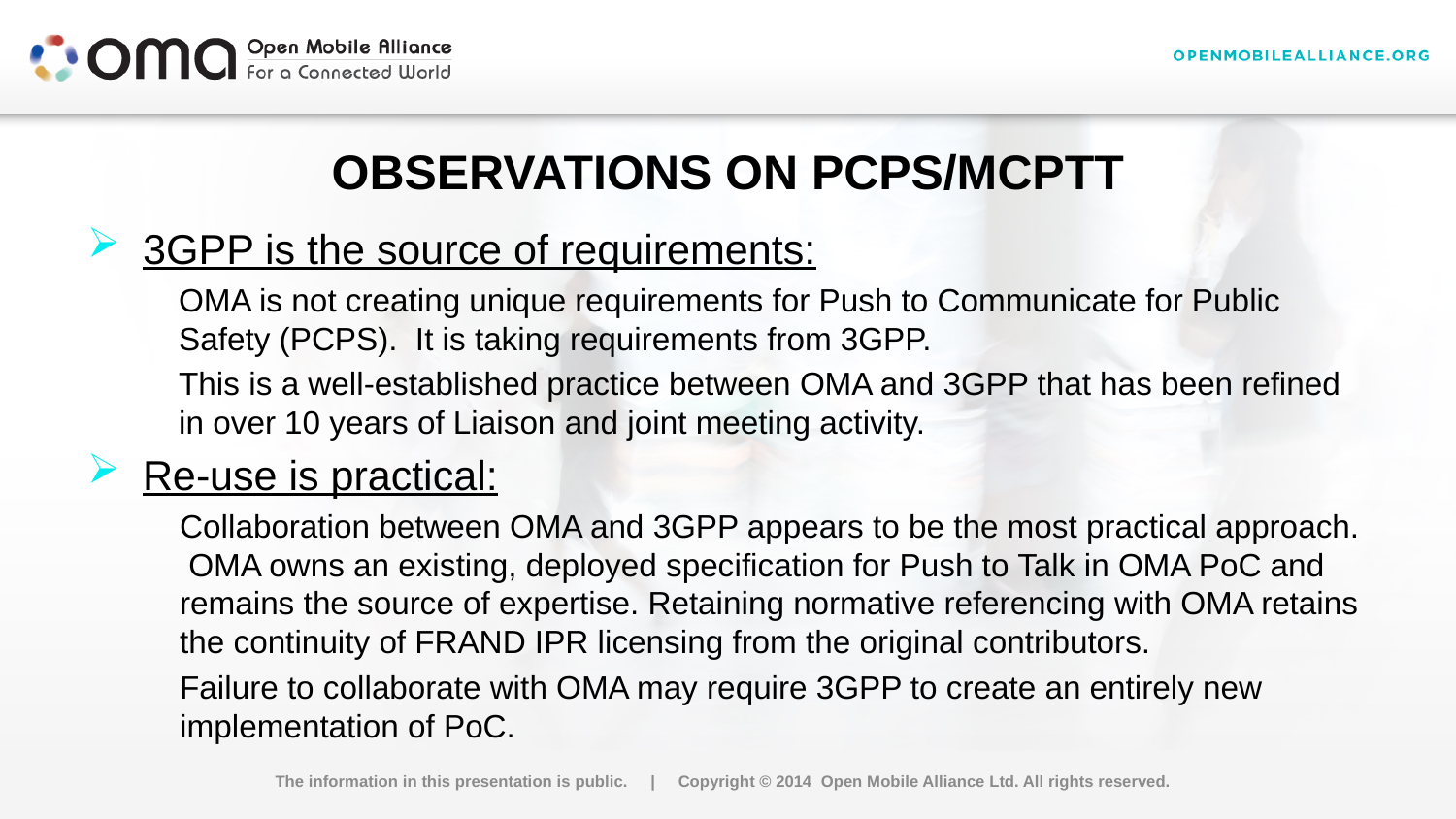

# Observations on PCPS/MCPTT
3GPP is the source of requirements:
OMA is not creating unique requirements for Push to Communicate for Public Safety (PCPS).  It is taking requirements from 3GPP.
This is a well-established practice between OMA and 3GPP that has been refined in over 10 years of Liaison and joint meeting activity.
Re-use is practical:
Collaboration between OMA and 3GPP appears to be the most practical approach.  OMA owns an existing, deployed specification for Push to Talk in OMA PoC and remains the source of expertise. Retaining normative referencing with OMA retains the continuity of FRAND IPR licensing from the original contributors.
Failure to collaborate with OMA may require 3GPP to create an entirely new implementation of PoC.

The information in this presentation is public.     |     Copyright © 2014  Open Mobile Alliance Ltd. All rights reserved.